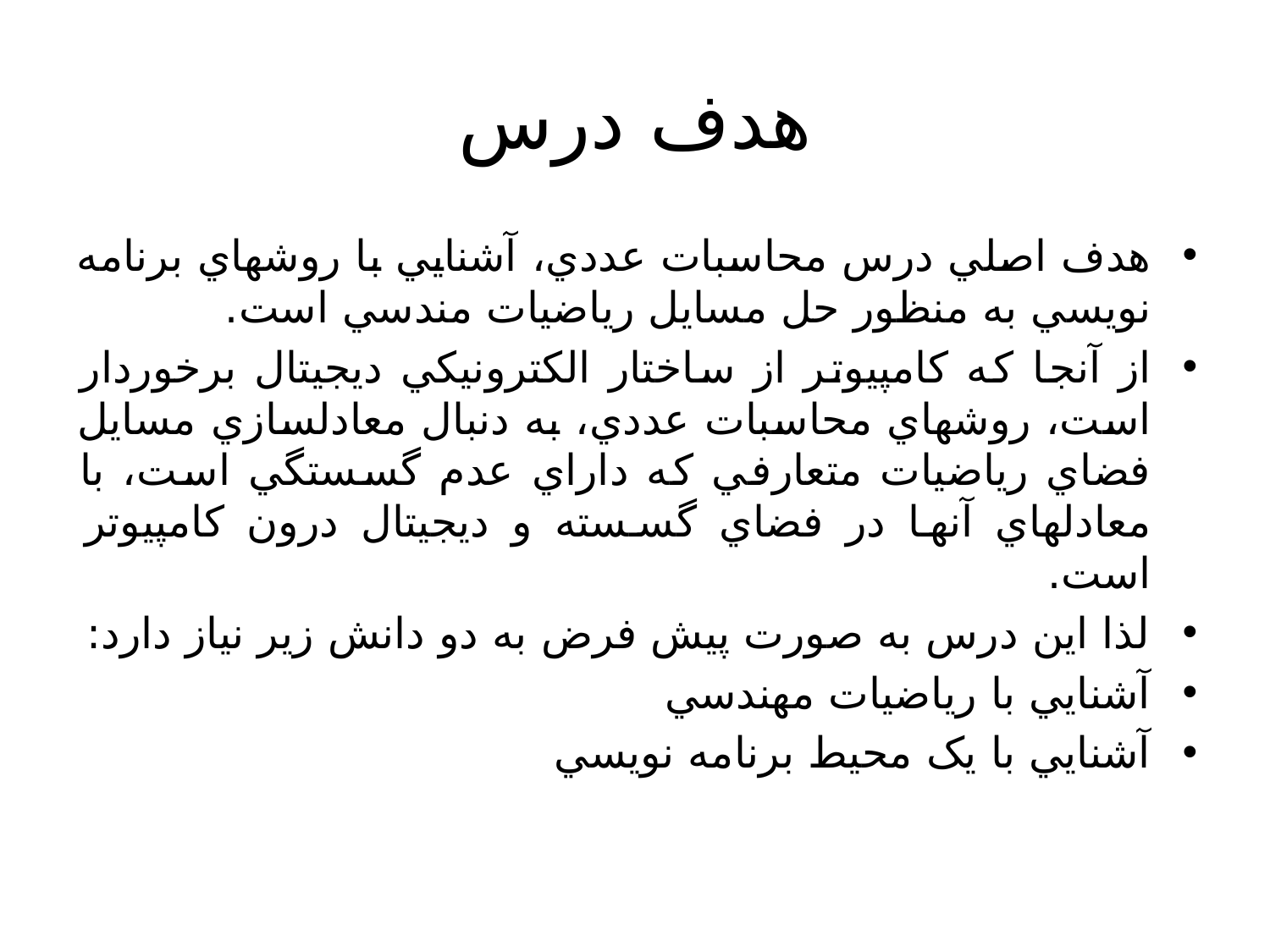

# هدف درس
هدف اصلي درس محاسبات عددي، آشنايي با روشهاي برنامه نويسي به منظور حل مسايل رياضيات مندسي است.
از آنجا که کامپيوتر از ساختار الکترونيکي ديجيتال برخوردار است، روشهاي محاسبات عددي، به دنبال معادلسازي مسايل فضاي رياضيات متعارفي که داراي عدم گسستگي است، با معادلهاي آنها در فضاي گسسته و ديجيتال درون کامپيوتر است.
لذا اين درس به صورت پيش فرض به دو دانش زير نياز دارد:
آشنايي با رياضيات مهندسي
آشنايي با يک محيط برنامه نويسي